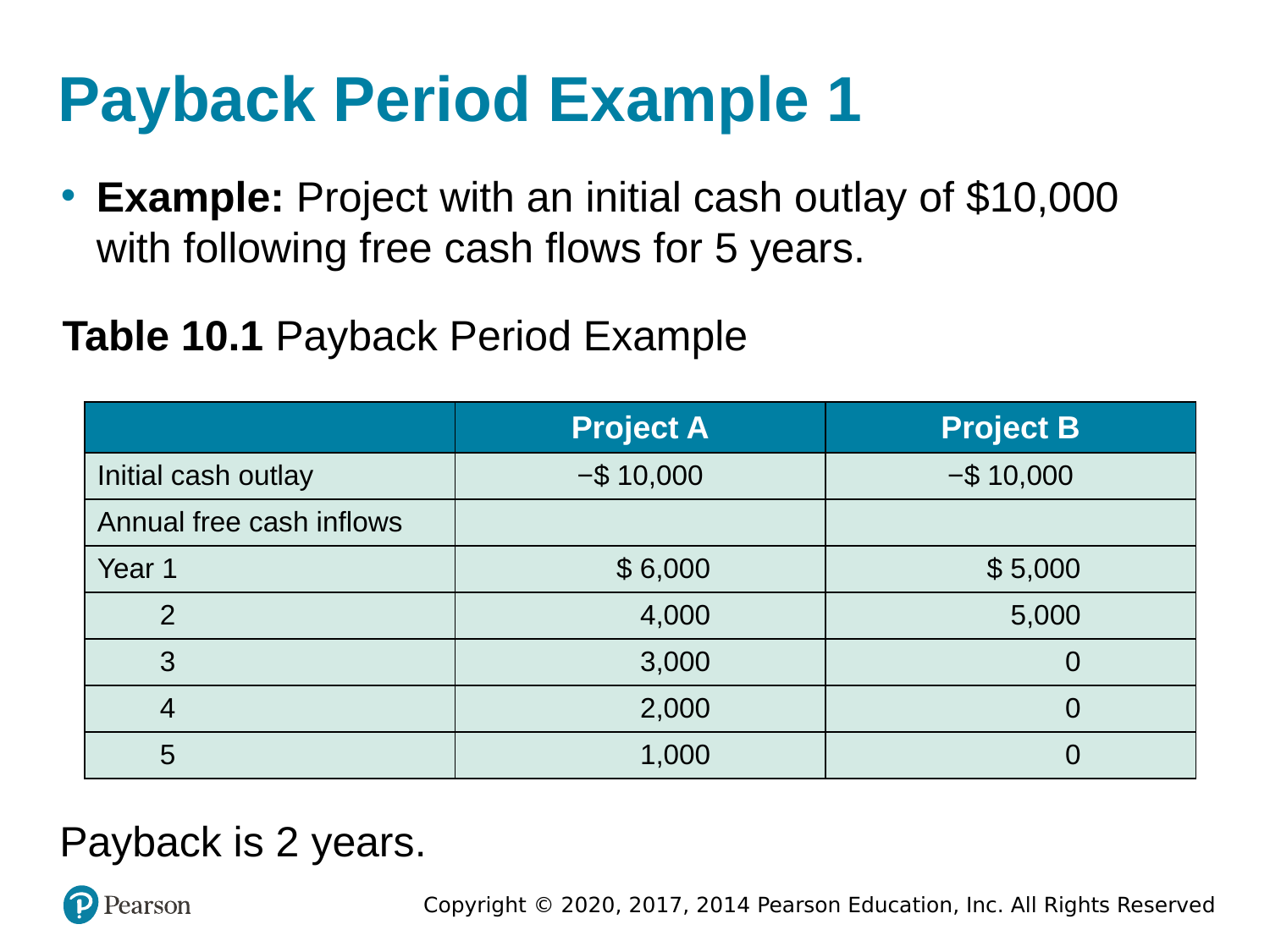

# Payback Period Example 1
Example: Project with an initial cash outlay of $10,000 with following free cash flows for 5 years.
Table 10.1 Payback Period Example
| Blank | Project A | Project B |
| --- | --- | --- |
| Initial cash outlay | −$ 10,000 | −$ 10,000 |
| Annual free cash inflows | Blank | Blank |
| Year 1 | $ 6,000 | $ 5,000 |
| 2 | 4,000 | 5,000 |
| 3 | 3,000 | 0 |
| 4 | 2,000 | 0 |
| 5 | 1,000 | 0 |
Payback is 2 years.